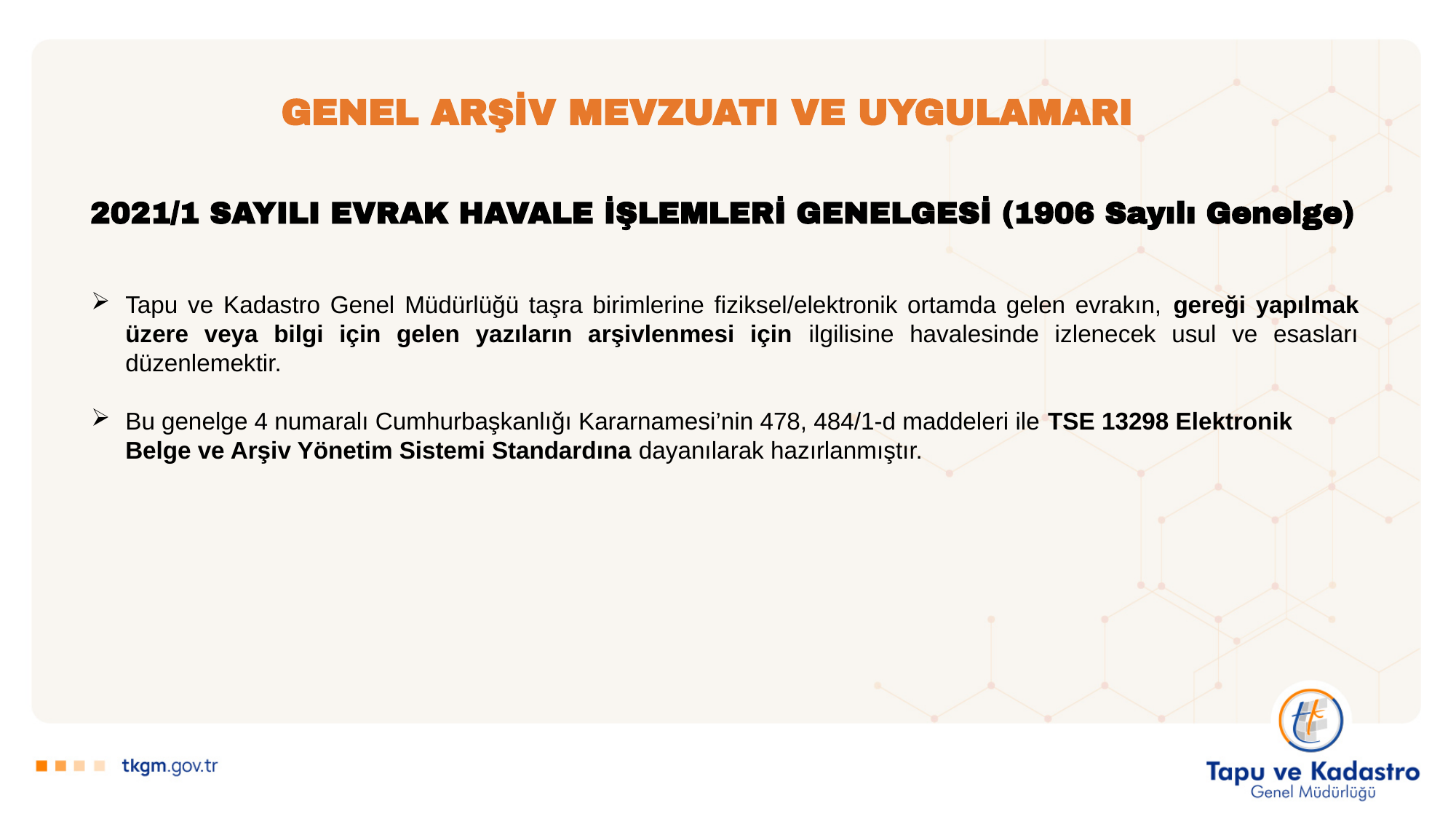

# GENEL ARŞİV MEVZUATI VE UYGULAMARI
2021/1 SAYILI EVRAK HAVALE İŞLEMLERİ GENELGESİ (1906 Sayılı Genelge)
Tapu ve Kadastro Genel Müdürlüğü taşra birimlerine fiziksel/elektronik ortamda gelen evrakın, gereği yapılmak üzere veya bilgi için gelen yazıların arşivlenmesi için ilgilisine havalesinde izlenecek usul ve esasları düzenlemektir.

Bu genelge 4 numaralı Cumhurbaşkanlığı Kararnamesi’nin 478, 484/1-d maddeleri ile TSE 13298 Elektronik Belge ve Arşiv Yönetim Sistemi Standardına dayanılarak hazırlanmıştır.